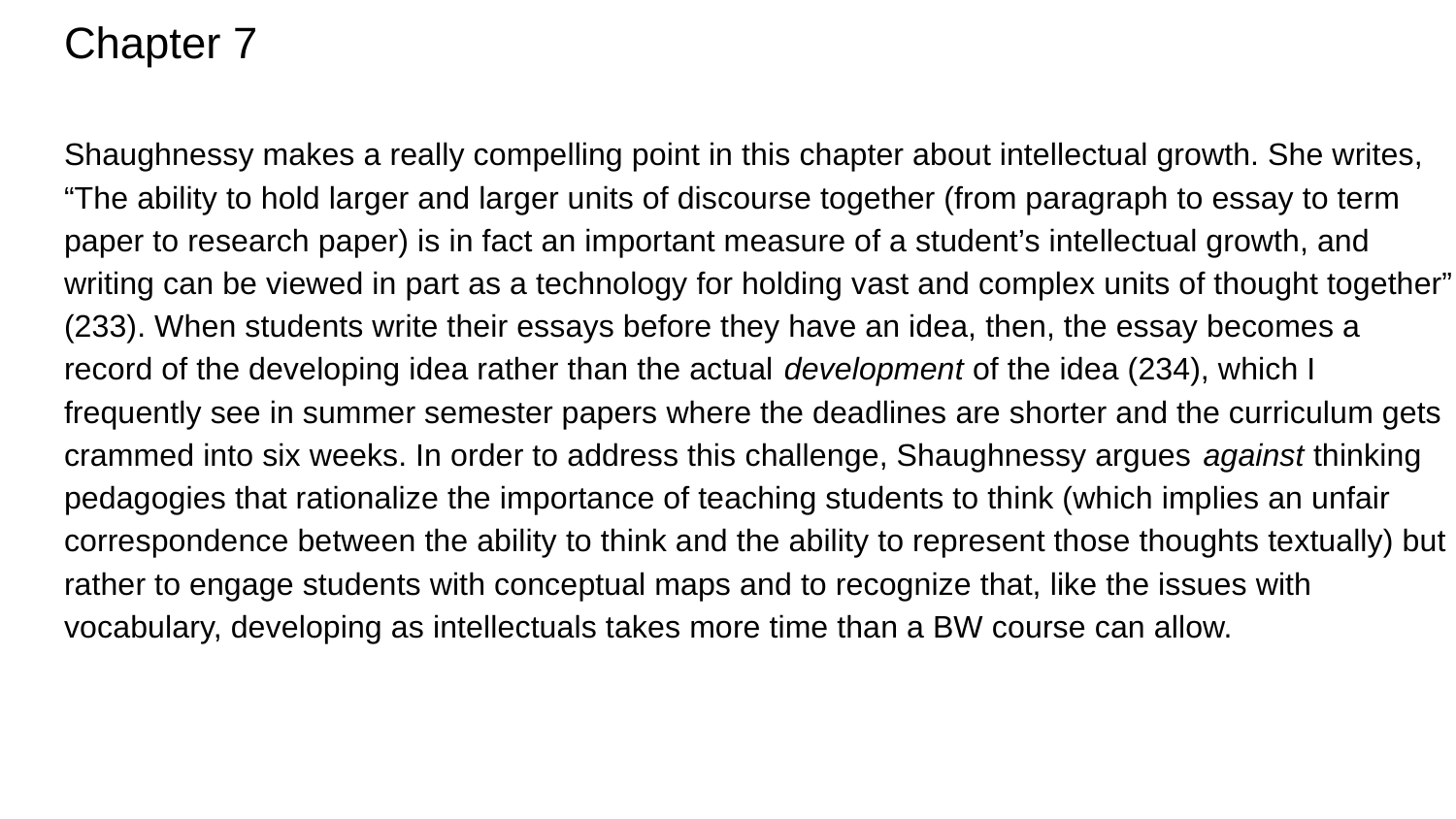

# Chapter 7
Shaughnessy makes a really compelling point in this chapter about intellectual growth. She writes, “The ability to hold larger and larger units of discourse together (from paragraph to essay to term paper to research paper) is in fact an important measure of a student’s intellectual growth, and writing can be viewed in part as a technology for holding vast and complex units of thought together” (233). When students write their essays before they have an idea, then, the essay becomes a record of the developing idea rather than the actual development of the idea (234), which I frequently see in summer semester papers where the deadlines are shorter and the curriculum gets crammed into six weeks. In order to address this challenge, Shaughnessy argues against thinking pedagogies that rationalize the importance of teaching students to think (which implies an unfair correspondence between the ability to think and the ability to represent those thoughts textually) but rather to engage students with conceptual maps and to recognize that, like the issues with vocabulary, developing as intellectuals takes more time than a BW course can allow.